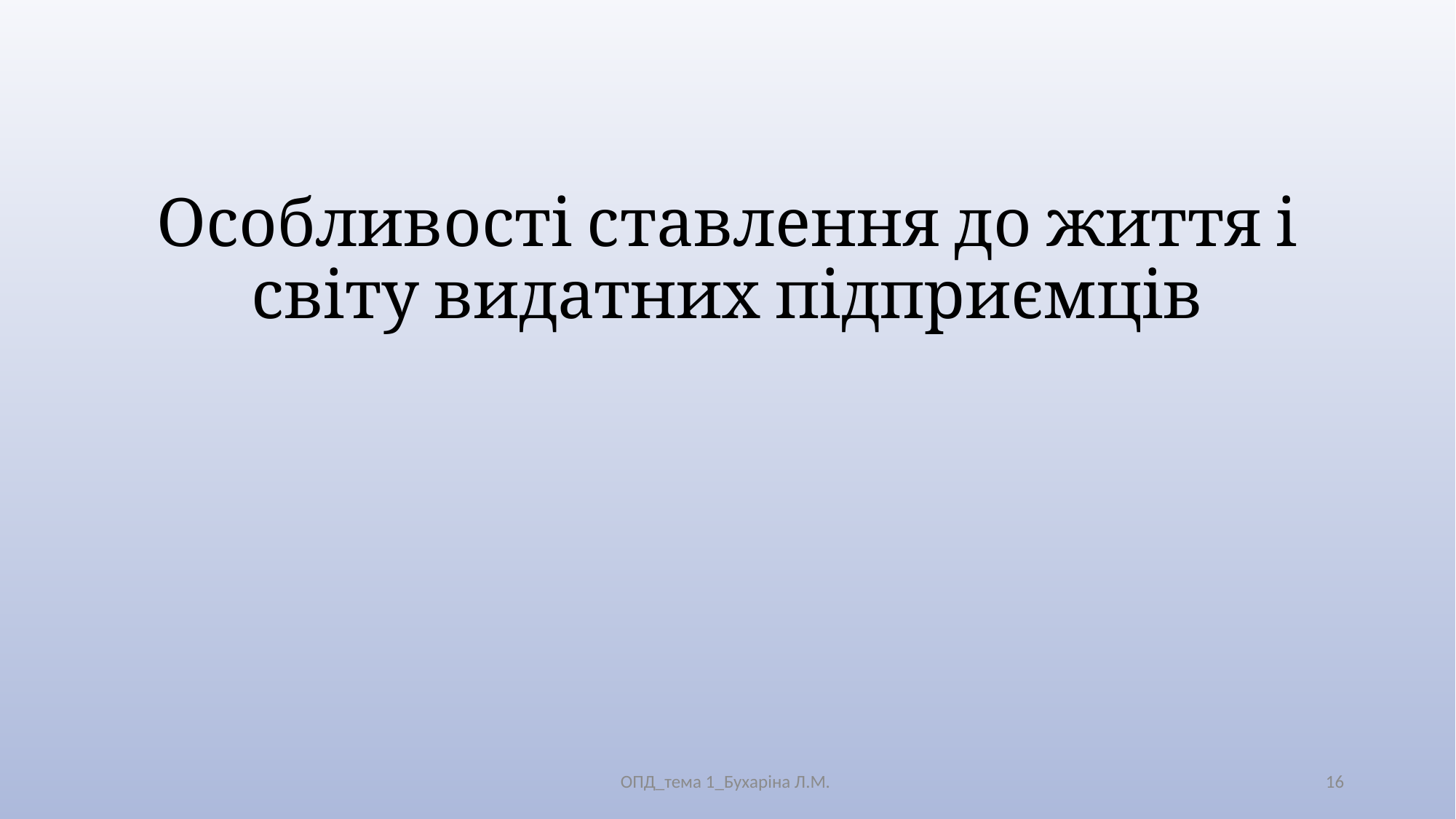

# Особливості ставлення до життя і світу видатних підприємців
ОПД_тема 1_Бухаріна Л.М.
16